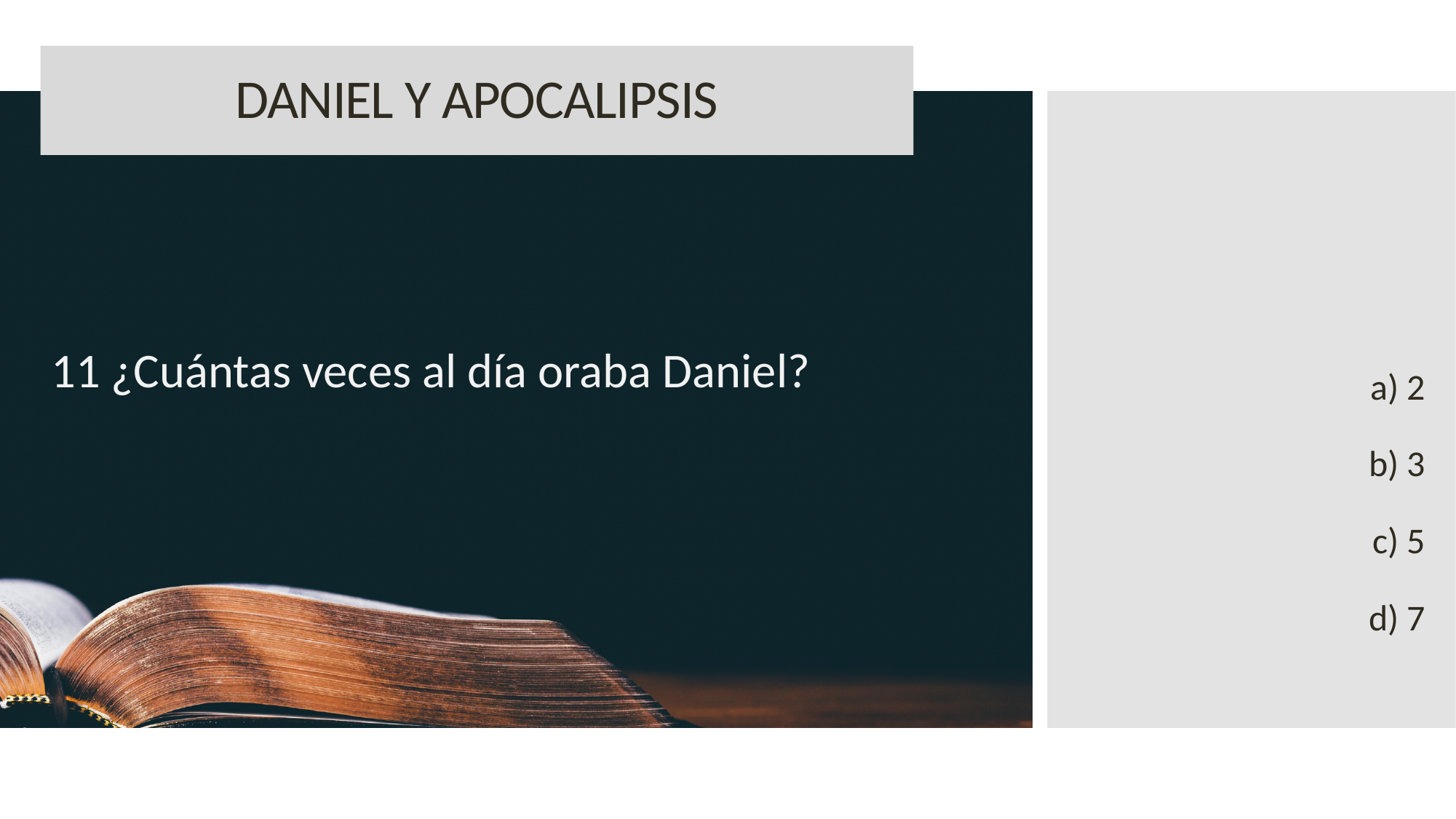

DANIEL Y APOCALIPSIS
11 ¿Cuántas veces al día oraba Daniel?
a) 2
b) 3
c) 5
d) 7